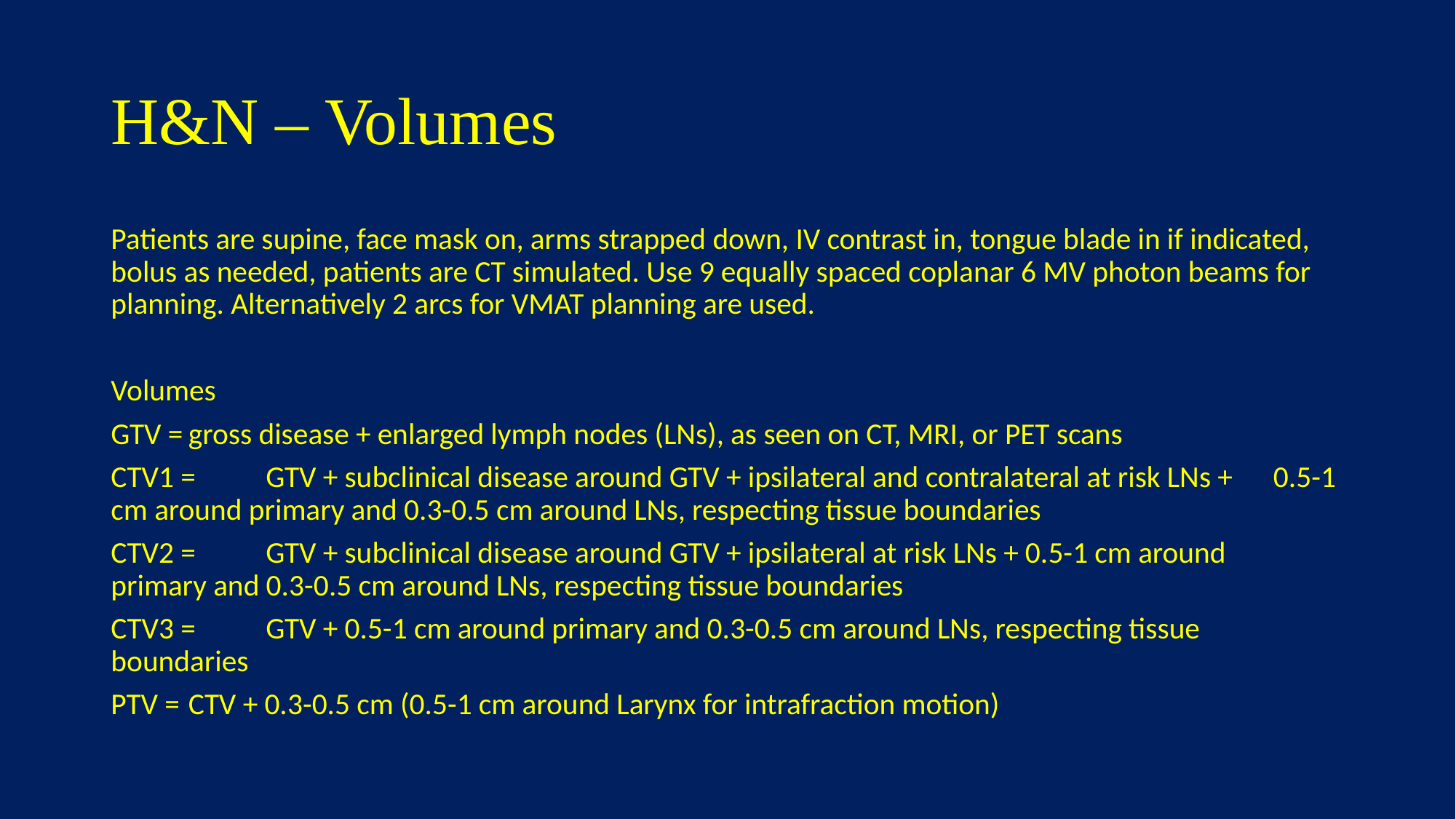

# H&N – Volumes
Patients are supine, face mask on, arms strapped down, IV contrast in, tongue blade in if indicated, bolus as needed, patients are CT simulated. Use 9 equally spaced coplanar 6 MV photon beams for planning. Alternatively 2 arcs for VMAT planning are used.

Volumes
GTV =	gross disease + enlarged lymph nodes (LNs), as seen on CT, MRI, or PET scans
CTV1 =	GTV + subclinical disease around GTV + ipsilateral and contralateral at risk LNs + 	0.5-1 cm around primary and 0.3-0.5 cm around LNs, respecting tissue boundaries
CTV2 =	GTV + subclinical disease around GTV + ipsilateral at risk LNs + 0.5-1 cm around 	primary and 0.3-0.5 cm around LNs, respecting tissue boundaries
CTV3 =	GTV + 0.5-1 cm around primary and 0.3-0.5 cm around LNs, respecting tissue 	boundaries
PTV =	CTV + 0.3-0.5 cm (0.5-1 cm around Larynx for intrafraction motion)